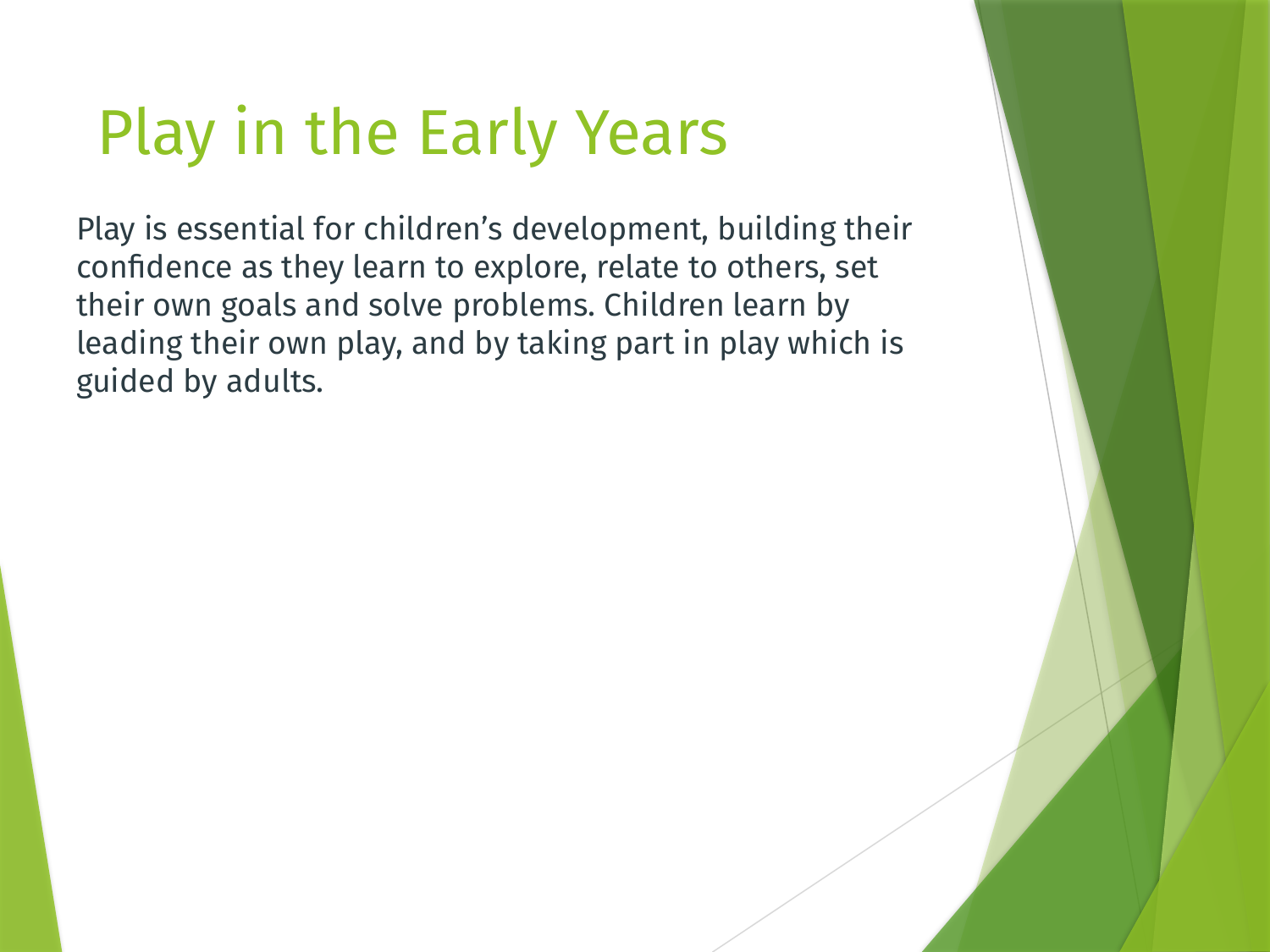

# Play in the Early Years

Play is essential for children’s development, building their confidence as they learn to explore, relate to others, set their own goals and solve problems. Children learn by leading their own play, and by taking part in play which is guided by adults.